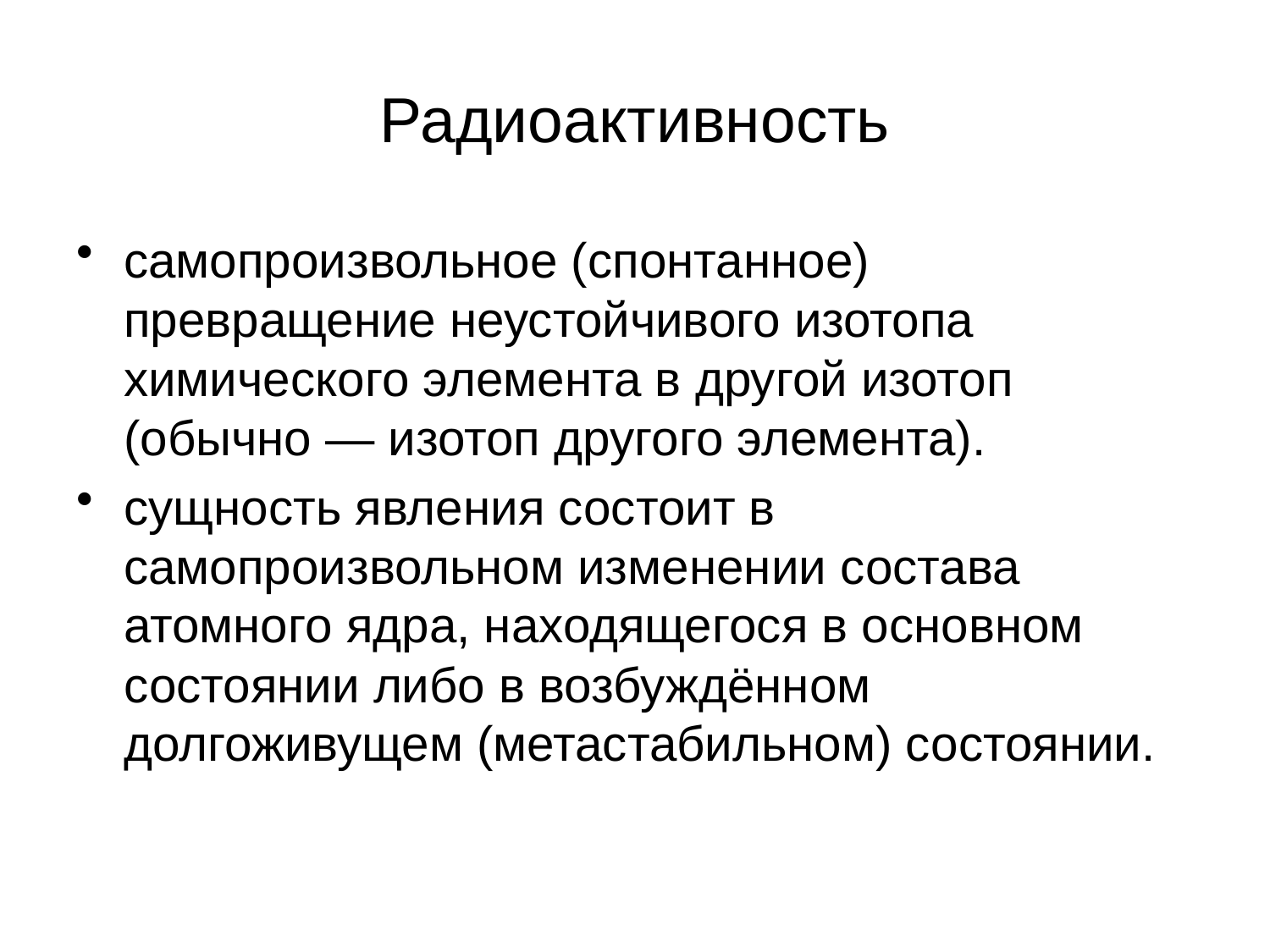

# Радиоактивность
самопроизвольное (спонтанное) превращение неустойчивого изотопа химического элемента в другой изотоп (обычно — изотоп другого элемента).
сущность явления состоит в самопроизвольном изменении состава атомного ядра, находящегося в основном состоянии либо в возбуждённом долгоживущем (метастабильном) состоянии.